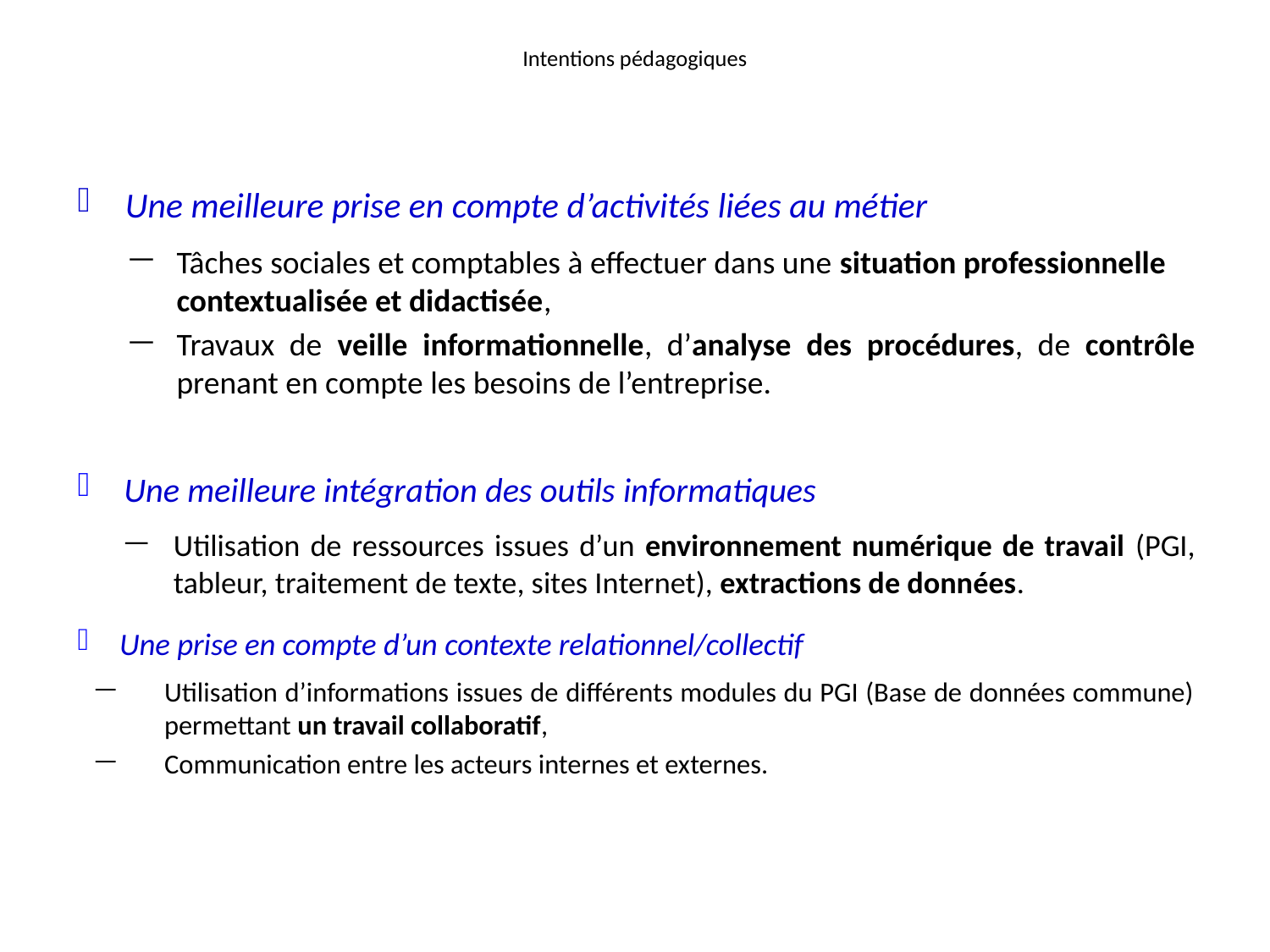

# Intentions pédagogiques
Une meilleure prise en compte d’activités liées au métier
Tâches sociales et comptables à effectuer dans une situation professionnelle     contextualisée et didactisée,
Travaux de veille informationnelle, d’analyse des procédures, de contrôle prenant en compte les besoins de l’entreprise.

Une meilleure intégration des outils informatiques
Utilisation de ressources issues d’un environnement numérique de travail (PGI, tableur, traitement de texte, sites Internet), extractions de données.

Une prise en compte d’un contexte relationnel/collectif
Utilisation d’informations issues de différents modules du PGI (Base de données commune) permettant un travail collaboratif,
Communication entre les acteurs internes et externes.